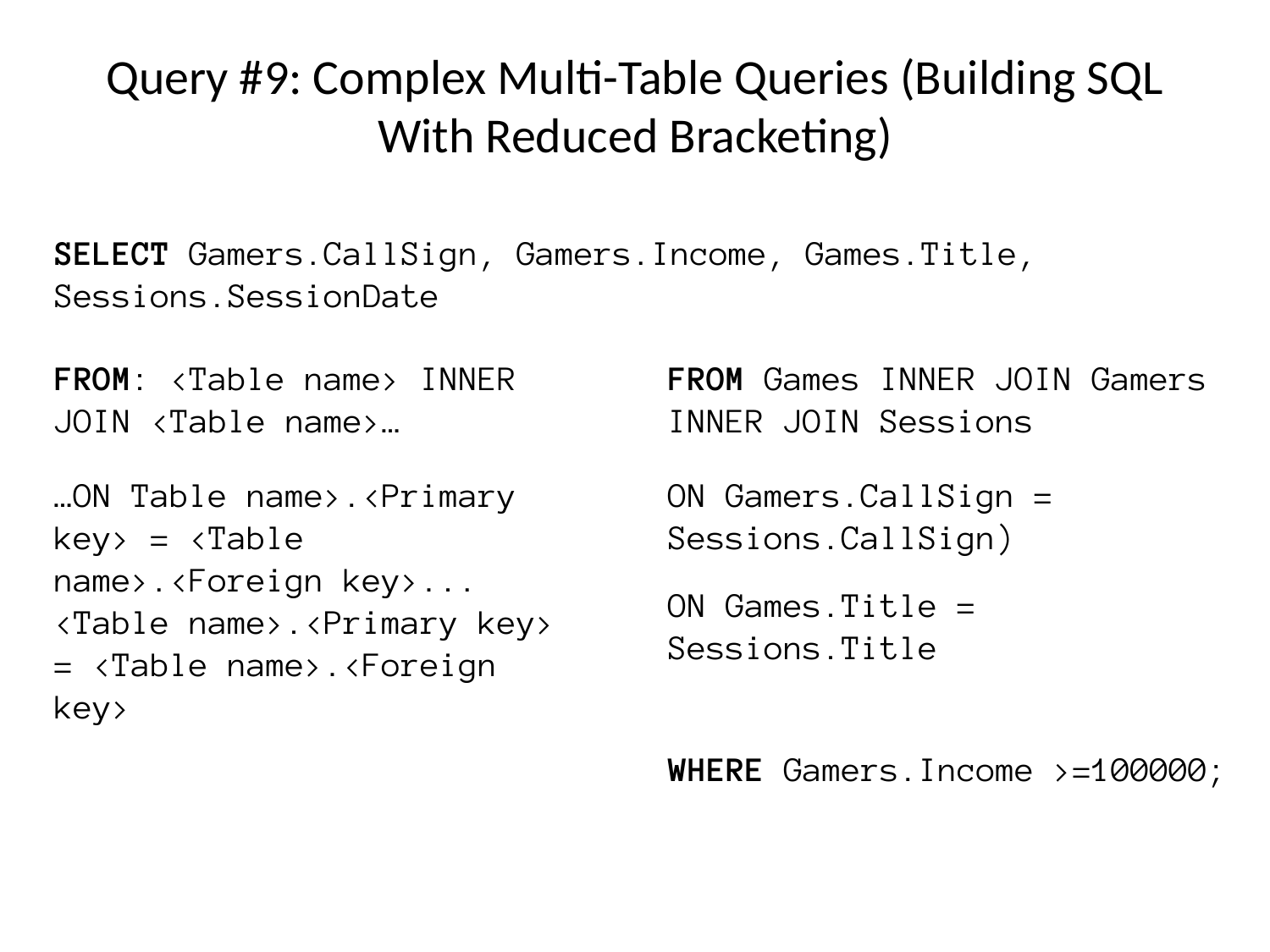

# Query #9: Complex Multi-Table Queries (Building SQL With Reduced Bracketing)
SELECT Gamers.CallSign, Gamers.Income, Games.Title, Sessions.SessionDate
FROM: <Table name> INNER JOIN <Table name>…
FROM Games INNER JOIN Gamers INNER JOIN Sessions
…ON Table name>.<Primary key> = <Table name>.<Foreign key>... <Table name>.<Primary key> = <Table name>.<Foreign key>
ON Gamers.CallSign = Sessions.CallSign)
ON Games.Title = Sessions.Title
WHERE Gamers.Income >=100000;